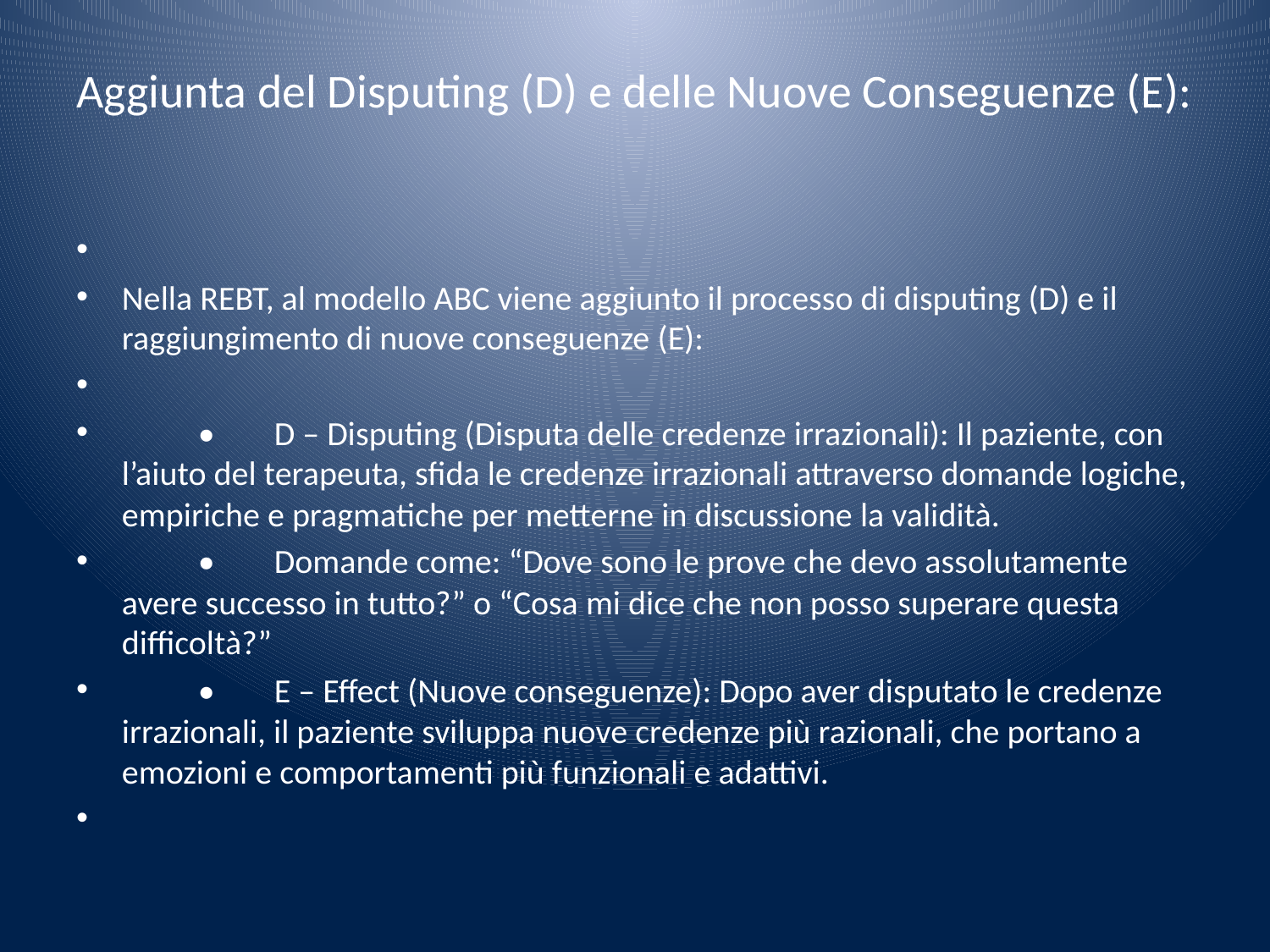

# Aggiunta del Disputing (D) e delle Nuove Conseguenze (E):

Nella REBT, al modello ABC viene aggiunto il processo di disputing (D) e il raggiungimento di nuove conseguenze (E):

	•	D – Disputing (Disputa delle credenze irrazionali): Il paziente, con l’aiuto del terapeuta, sfida le credenze irrazionali attraverso domande logiche, empiriche e pragmatiche per metterne in discussione la validità.
	•	Domande come: “Dove sono le prove che devo assolutamente avere successo in tutto?” o “Cosa mi dice che non posso superare questa difficoltà?”
	•	E – Effect (Nuove conseguenze): Dopo aver disputato le credenze irrazionali, il paziente sviluppa nuove credenze più razionali, che portano a emozioni e comportamenti più funzionali e adattivi.